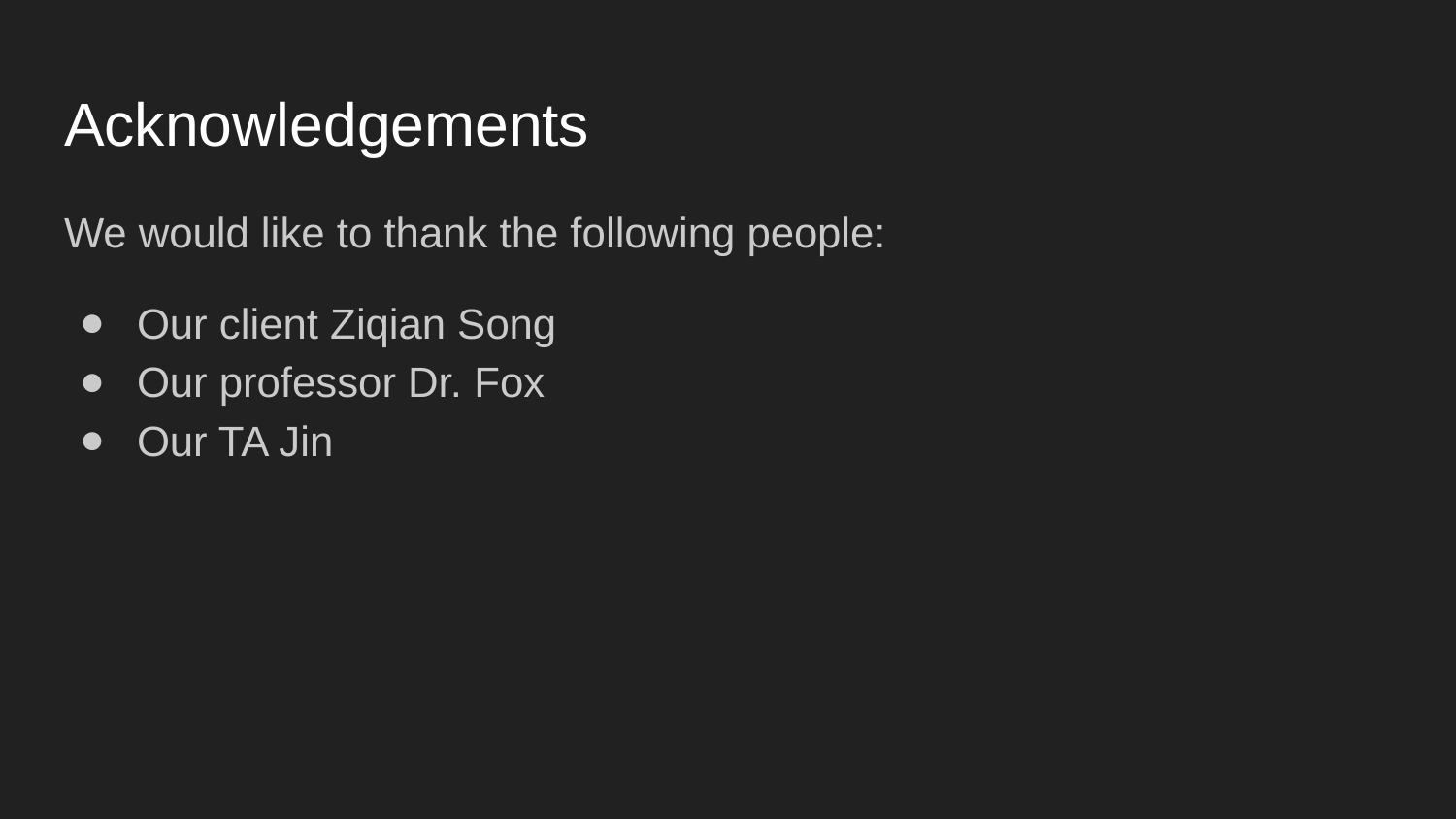

# Acknowledgements
We would like to thank the following people:
Our client Ziqian Song
Our professor Dr. Fox
Our TA Jin